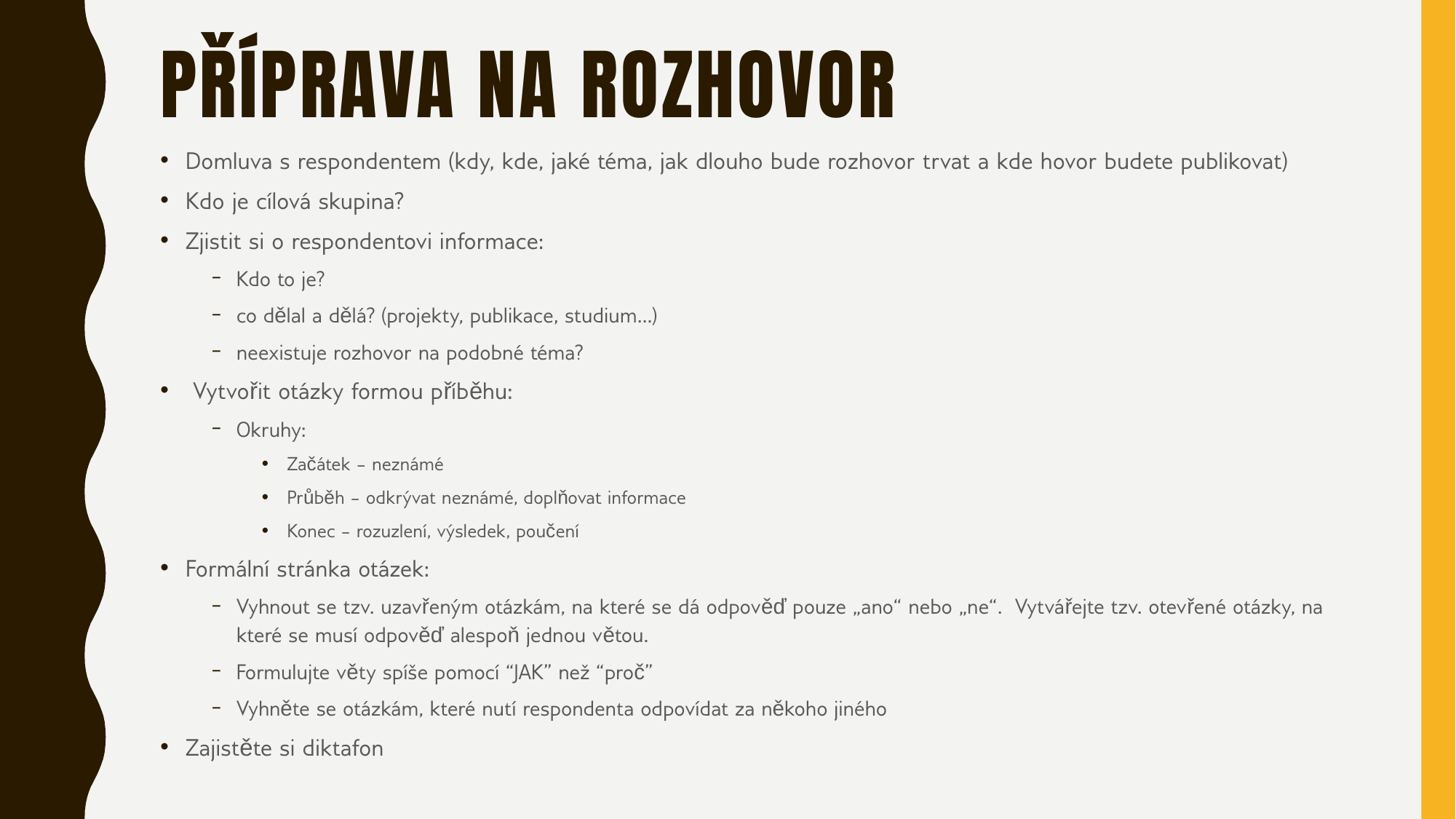

# Příprava na rozhovor
Domluva s respondentem (kdy, kde, jaké téma, jak dlouho bude rozhovor trvat a kde hovor budete publikovat)
Kdo je cílová skupina?
Zjistit si o respondentovi informace:
Kdo to je?
co dělal a dělá? (projekty, publikace, studium…)
neexistuje rozhovor na podobné téma?
 Vytvořit otázky formou příběhu:
Okruhy:
Začátek – neznámé
Průběh – odkrývat neznámé, doplňovat informace
Konec – rozuzlení, výsledek, poučení
Formální stránka otázek:
Vyhnout se tzv. uzavřeným otázkám, na které se dá odpověď pouze „ano“ nebo „ne“.  Vytvářejte tzv. otevřené otázky, na které se musí odpověď alespoň jednou větou.
Formulujte věty spíše pomocí “JAK” než “proč”
Vyhněte se otázkám, které nutí respondenta odpovídat za někoho jiného
Zajistěte si diktafon